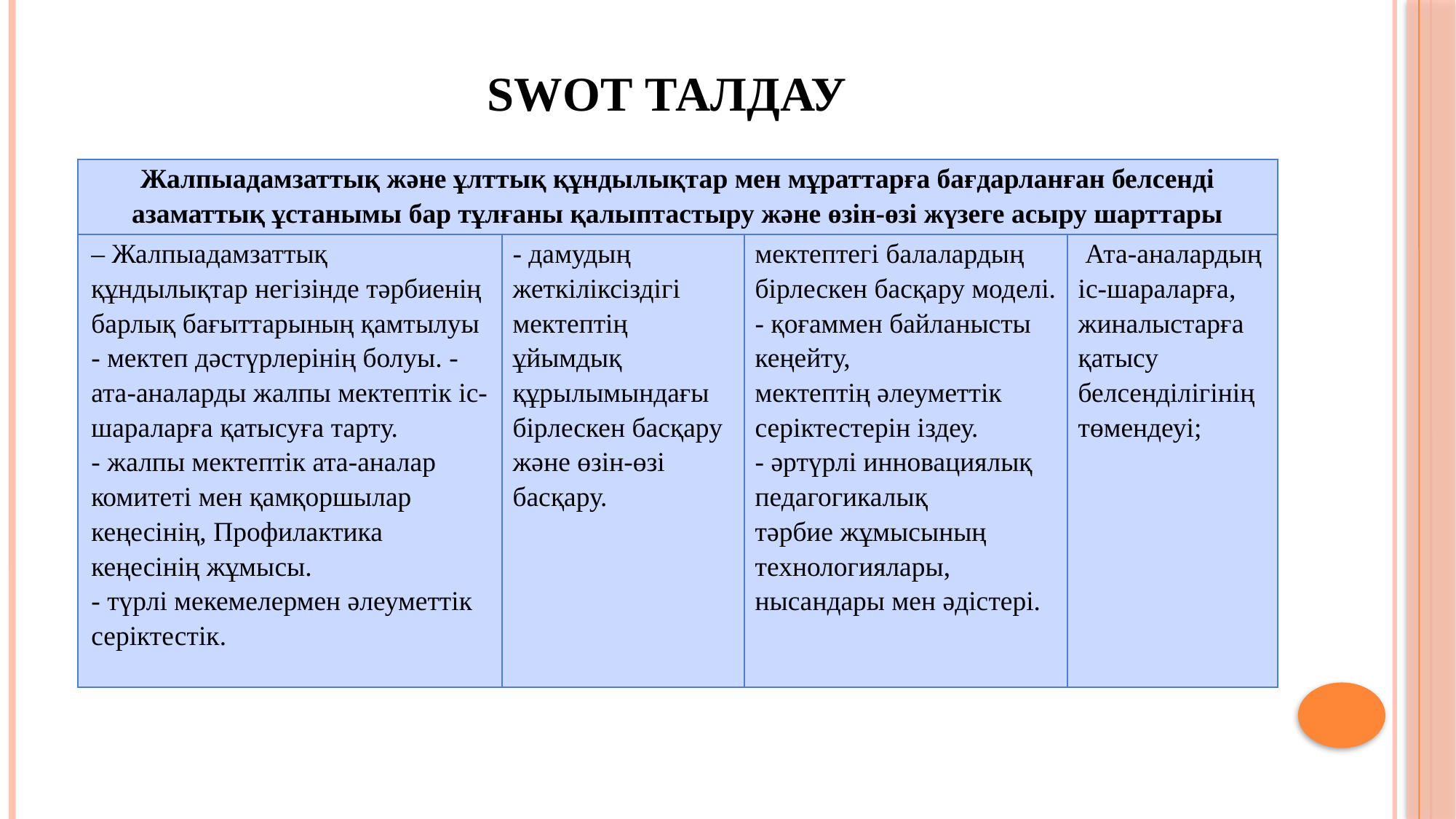

# Swot талдау
| Жалпыадамзаттық және ұлттық құндылықтар мен мұраттарға бағдарланған белсенді азаматтық ұстанымы бар тұлғаны қалыптастыру және өзін-өзі жүзеге асыру шарттары |  |  |  |
| --- | --- | --- | --- |
| – Жалпыадамзаттық құндылықтар негізінде тәрбиенің барлық бағыттарының қамтылуы - мектеп дәстүрлерінің болуы. - ата-аналарды жалпы мектептік іс-шараларға қатысуға тарту. - жалпы мектептік ата-аналар комитеті мен қамқоршылар кеңесінің, Профилактика кеңесінің жұмысы. - түрлі мекемелермен әлеуметтік серіктестік. | - дамудың жеткіліксіздігі мектептің ұйымдық құрылымындағы бірлескен басқару және өзін-өзі басқару. | мектептегі балалардың бірлескен басқару моделі. - қоғаммен байланысты кеңейту, мектептің әлеуметтік серіктестерін іздеу. - әртүрлі инновациялық педагогикалық тәрбие жұмысының технологиялары, нысандары мен әдістері. | Ата-аналардың іс-шараларға, жиналыстарға қатысу белсенділігінің төмендеуі; |